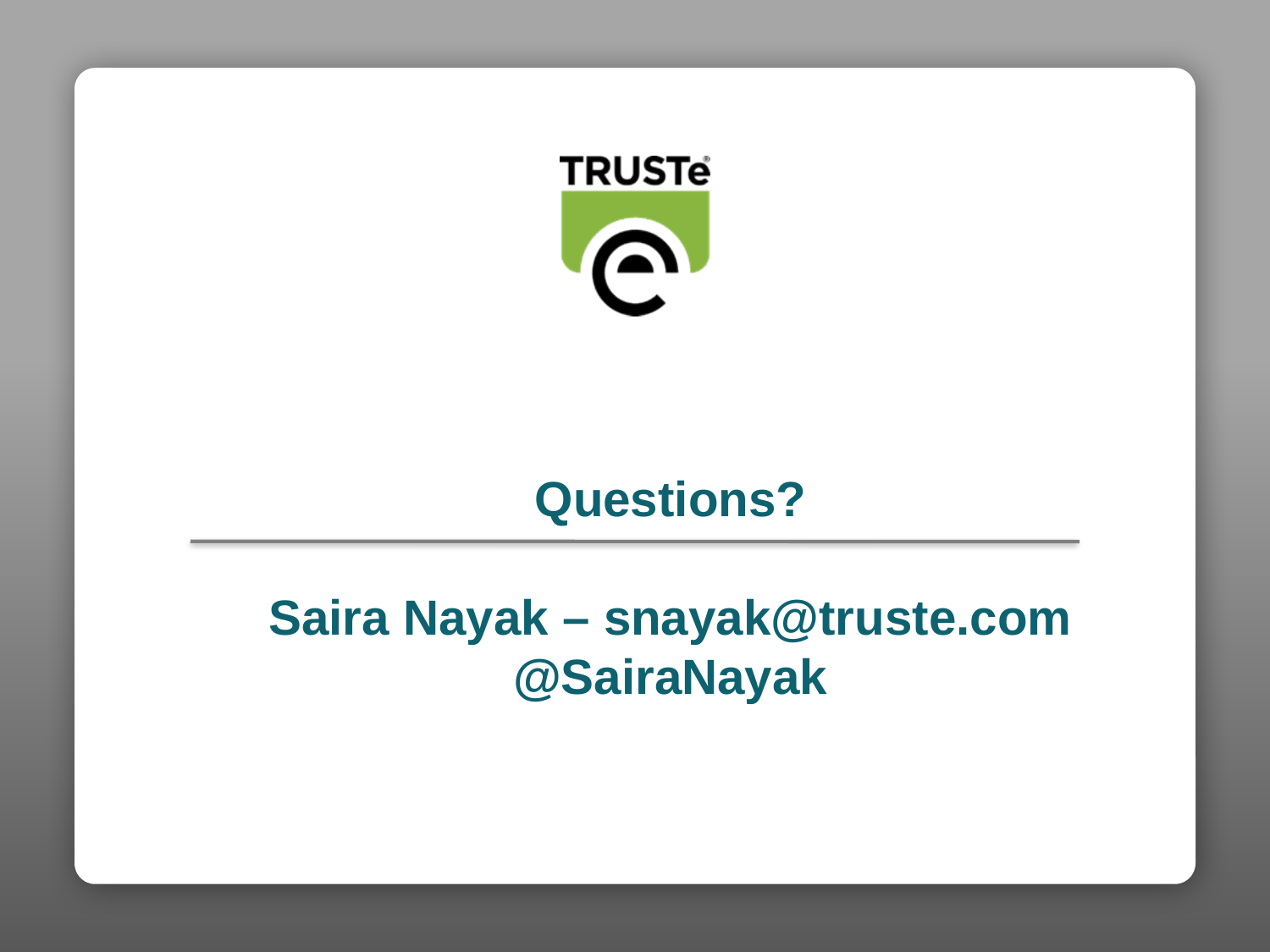

# Questions? Saira Nayak – snayak@truste.com @SairaNayak